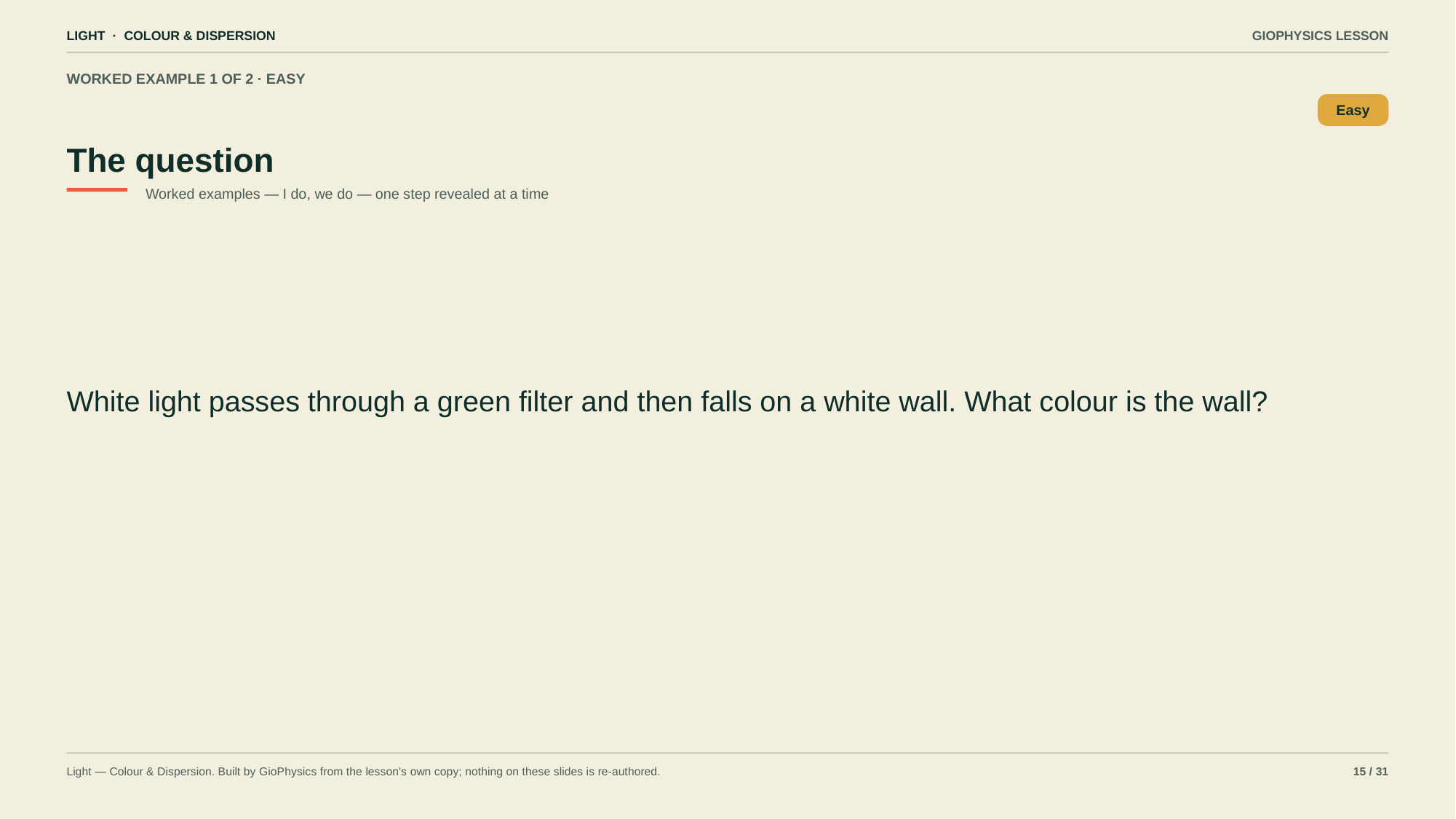

LIGHT  ·  COLOUR & DISPERSION
GIOPHYSICS LESSON

WORKED EXAMPLE 1 OF 2 · EASY
The question

Easy
Worked examples — I do, we do — one step revealed at a time

White light passes through a green filter and then falls on a white wall. What colour is the wall?

Light — Colour & Dispersion. Built by GioPhysics from the lesson's own copy; nothing on these slides is re-authored.
15 / 31